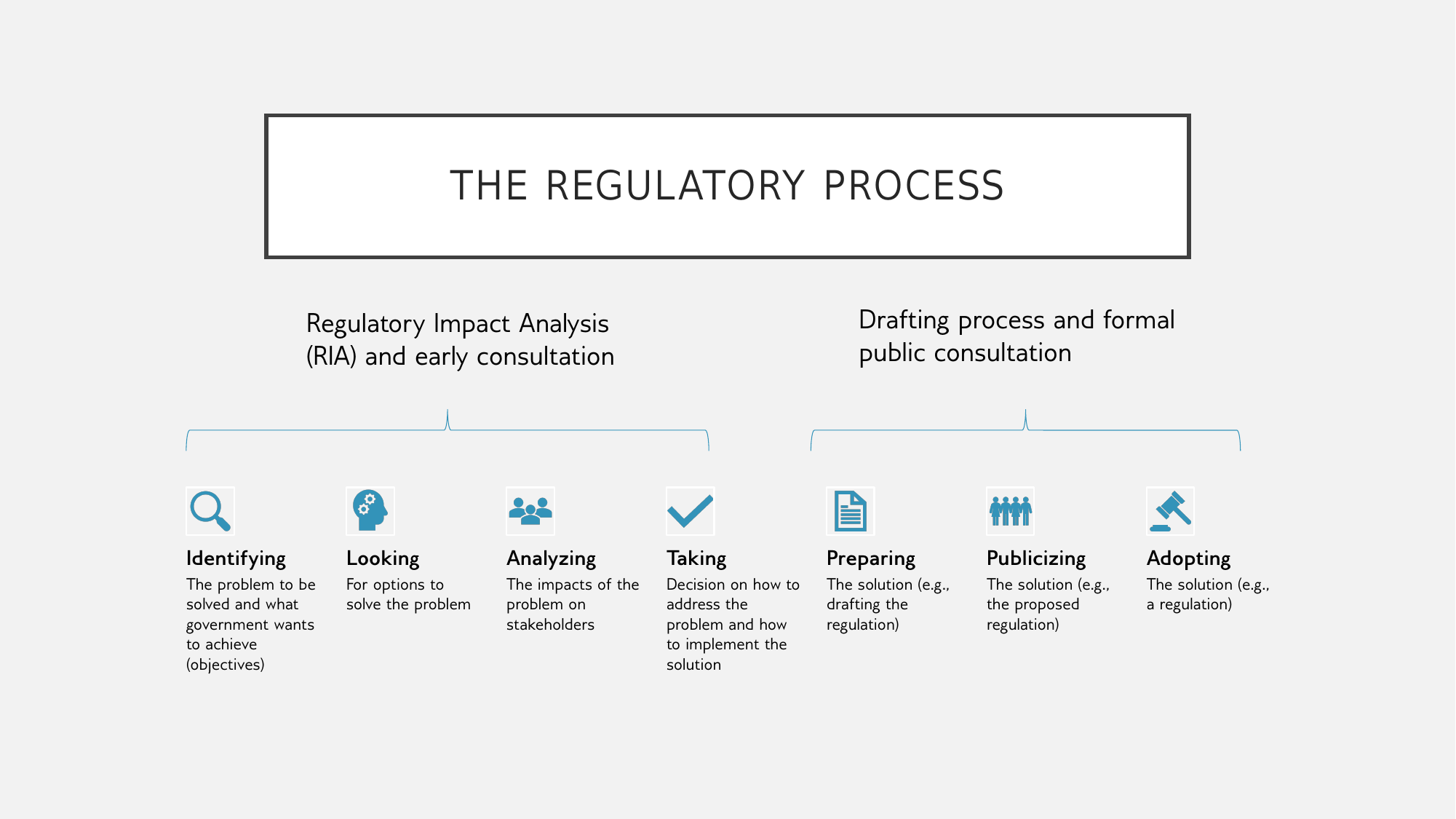

# The regulatory process

Drafting process and formal public consultation
Regulatory Impact Analysis (RIA) and early consultation
Identifying
The problem to be solved and what government wants to achieve (objectives)
Looking
For options to solve the problem
Analyzing
The impacts of the problem on stakeholders
Taking
Decision on how to address the problem and how to implement the solution
Preparing
The solution (e.g., drafting the regulation)
Publicizing
The solution (e.g., the proposed regulation)
Adopting
The solution (e.g., a regulation)